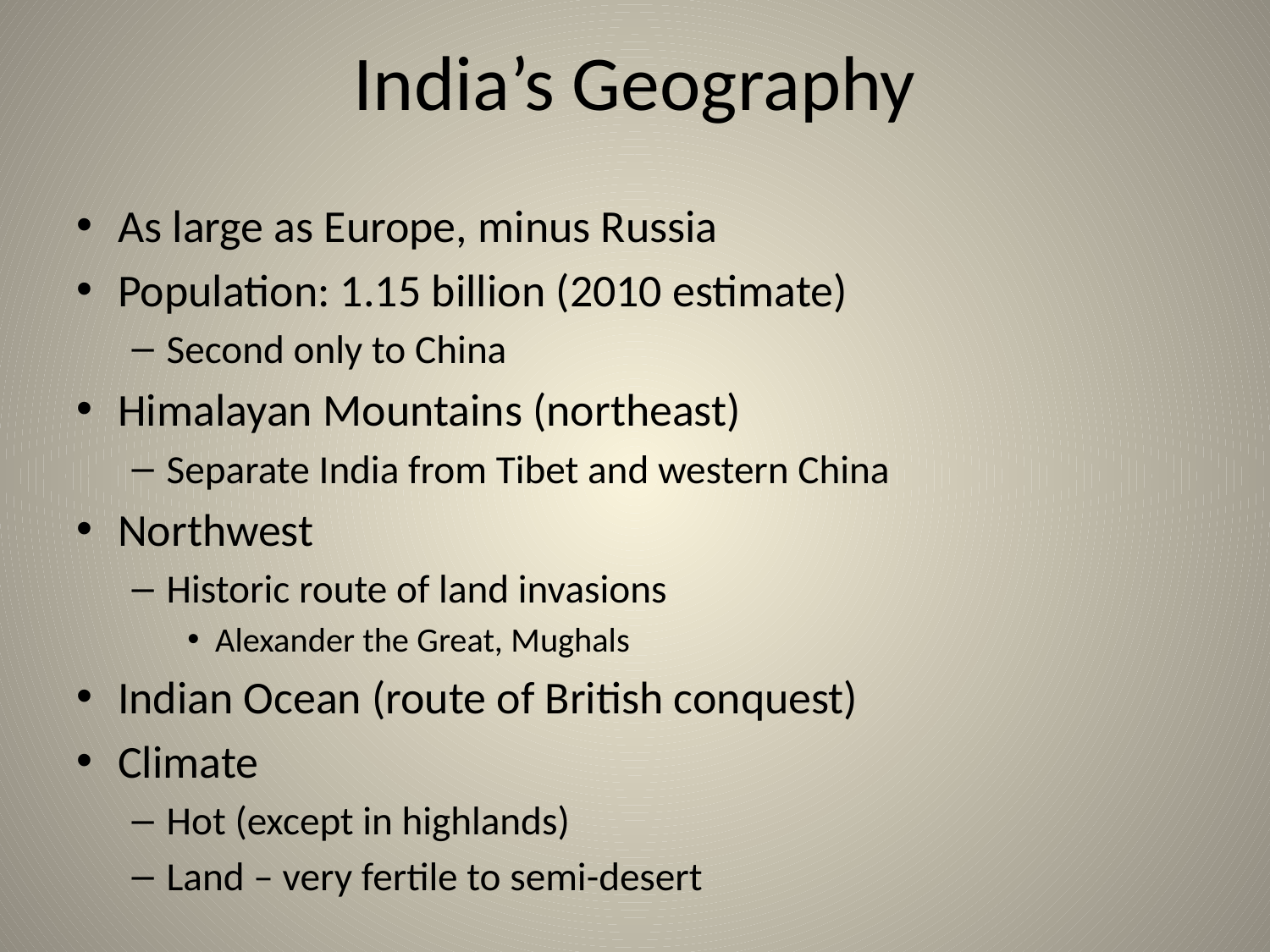

# India’s Geography
As large as Europe, minus Russia
Population: 1.15 billion (2010 estimate)
Second only to China
Himalayan Mountains (northeast)
Separate India from Tibet and western China
Northwest
Historic route of land invasions
Alexander the Great, Mughals
Indian Ocean (route of British conquest)
Climate
Hot (except in highlands)
Land – very fertile to semi-desert